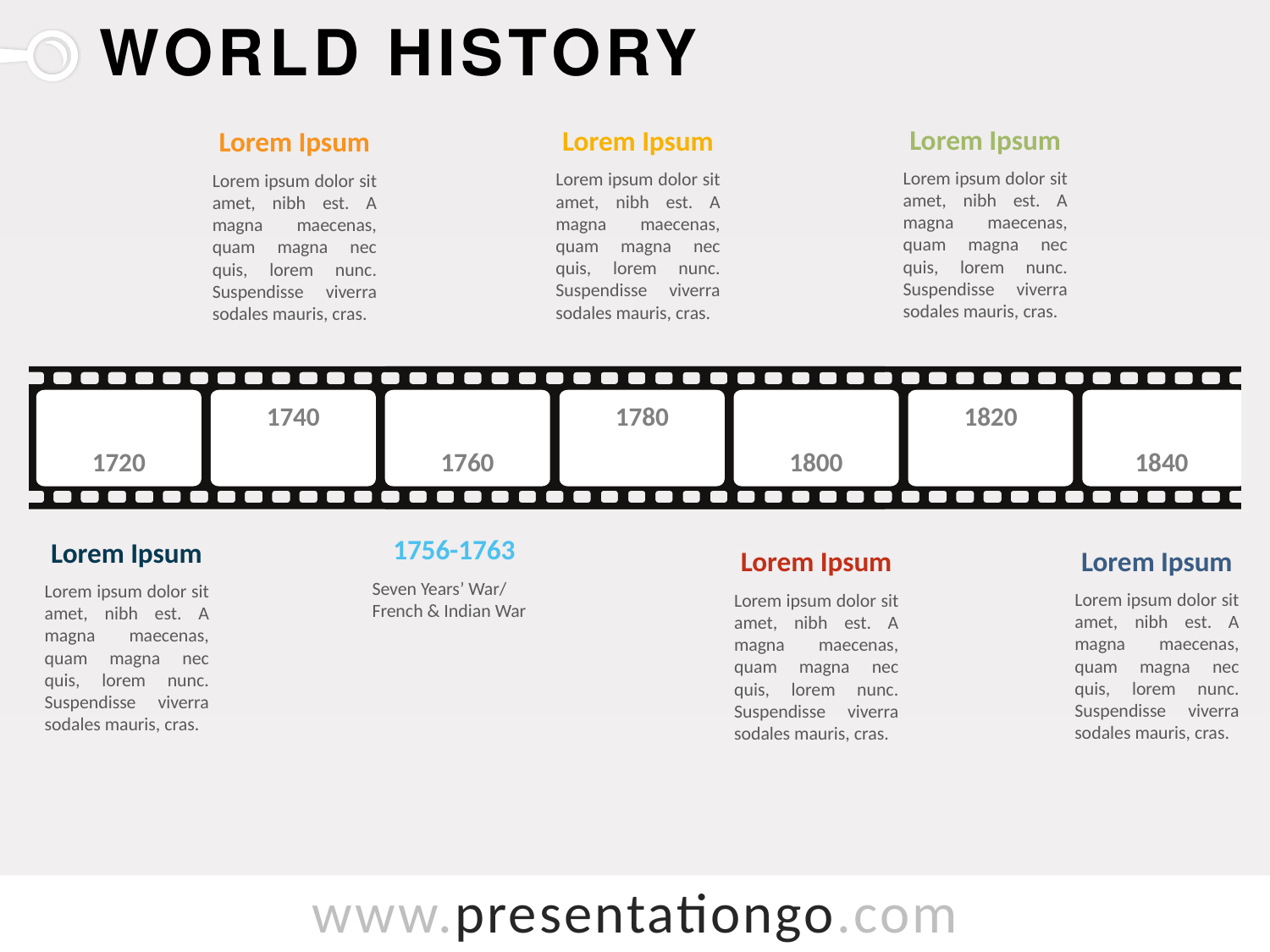

# WORLD HISTORY
Lorem Ipsum
Lorem ipsum dolor sit amet, nibh est. A magna maecenas, quam magna nec quis, lorem nunc. Suspendisse viverra sodales mauris, cras.
Lorem Ipsum
Lorem ipsum dolor sit amet, nibh est. A magna maecenas, quam magna nec quis, lorem nunc. Suspendisse viverra sodales mauris, cras.
Lorem Ipsum
Lorem ipsum dolor sit amet, nibh est. A magna maecenas, quam magna nec quis, lorem nunc. Suspendisse viverra sodales mauris, cras.

1720
1740
1760
1780
1800
1820
1840
1756-1763
Seven Years’ War/
French & Indian War
Lorem Ipsum
Lorem ipsum dolor sit amet, nibh est. A magna maecenas, quam magna nec quis, lorem nunc. Suspendisse viverra sodales mauris, cras.
Lorem Ipsum
Lorem ipsum dolor sit amet, nibh est. A magna maecenas, quam magna nec quis, lorem nunc. Suspendisse viverra sodales mauris, cras.
Lorem Ipsum
Lorem ipsum dolor sit amet, nibh est. A magna maecenas, quam magna nec quis, lorem nunc. Suspendisse viverra sodales mauris, cras.